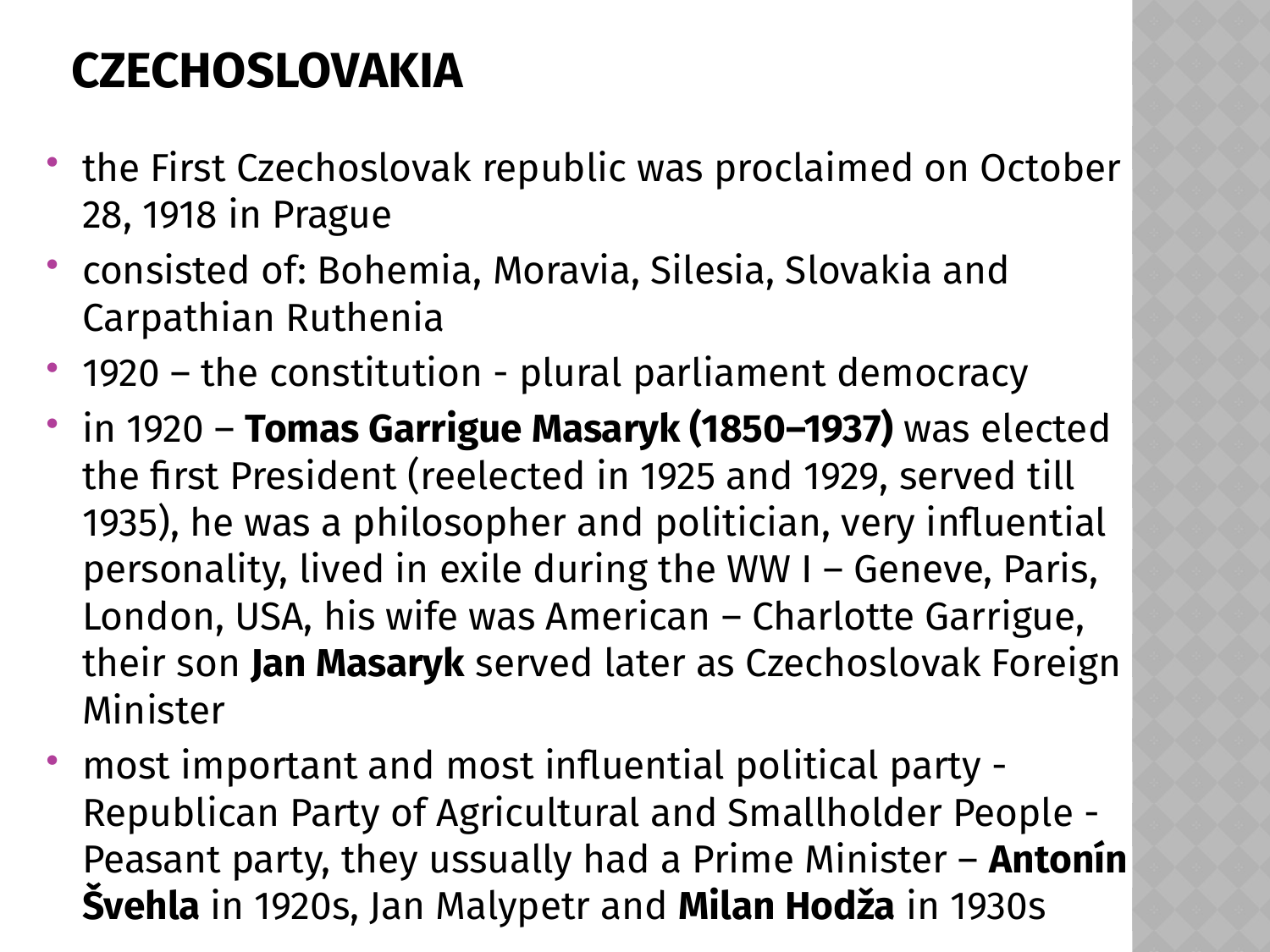

# czechoslovakia
the First Czechoslovak republic was proclaimed on October 28, 1918 in Prague
consisted of: Bohemia, Moravia, Silesia, Slovakia and Carpathian Ruthenia
1920 – the constitution - plural parliament democracy
in 1920 – Tomas Garrigue Masaryk (1850–1937) was elected the first President (reelected in 1925 and 1929, served till 1935), he was a philosopher and politician, very influential personality, lived in exile during the WW I – Geneve, Paris, London, USA, his wife was American – Charlotte Garrigue, their son Jan Masaryk served later as Czechoslovak Foreign Minister
most important and most influential political party - Republican Party of Agricultural and Smallholder People - Peasant party, they ussually had a Prime Minister – Antonín Švehla in 1920s, Jan Malypetr and Milan Hodža in 1930s